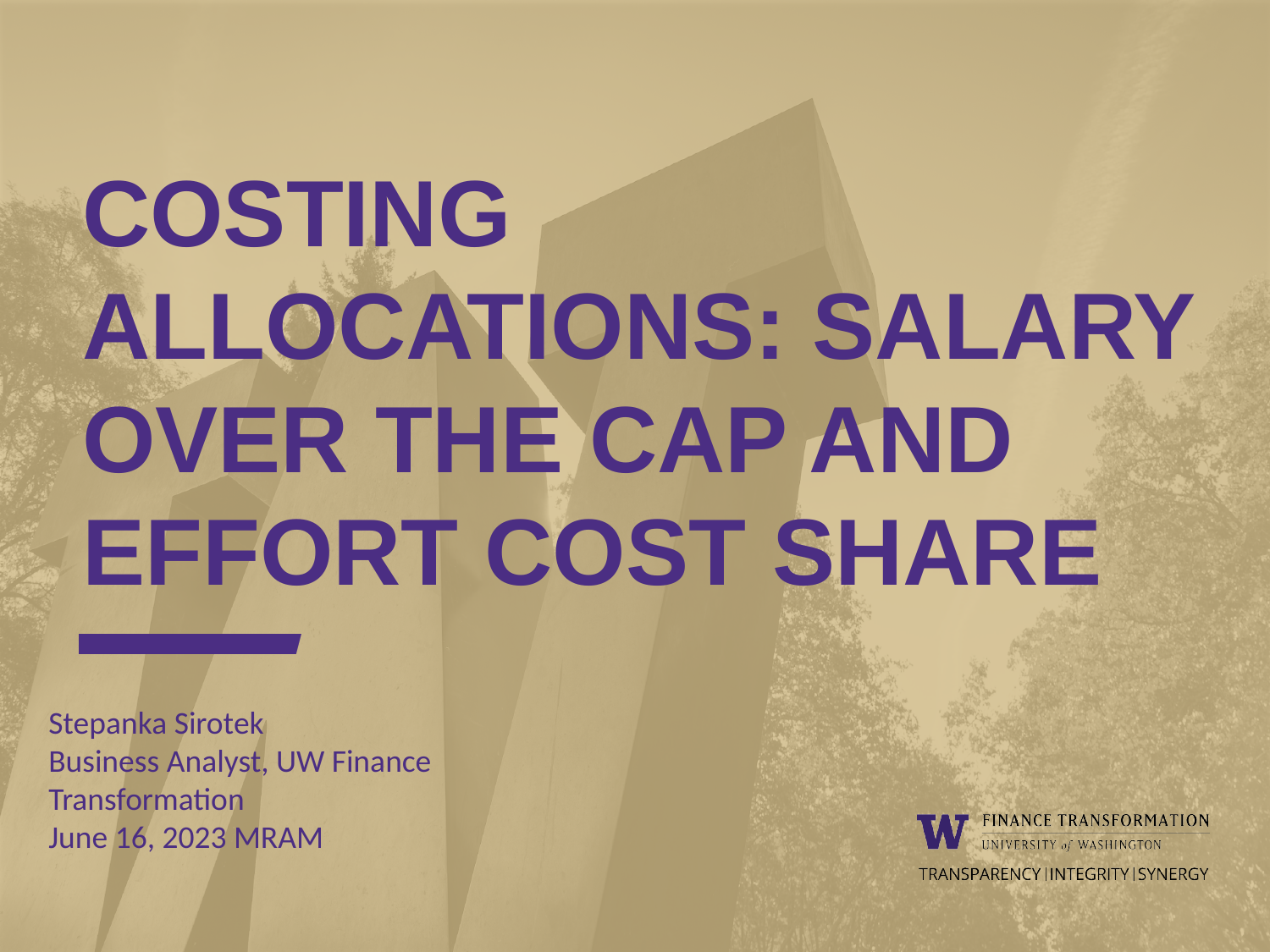

# COSTING ALLOCATIONS: SALARY OVER THE CAP AND EFFORT COST SHARE
Stepanka Sirotek
Business Analyst, UW Finance Transformation
June 16, 2023 MRAM